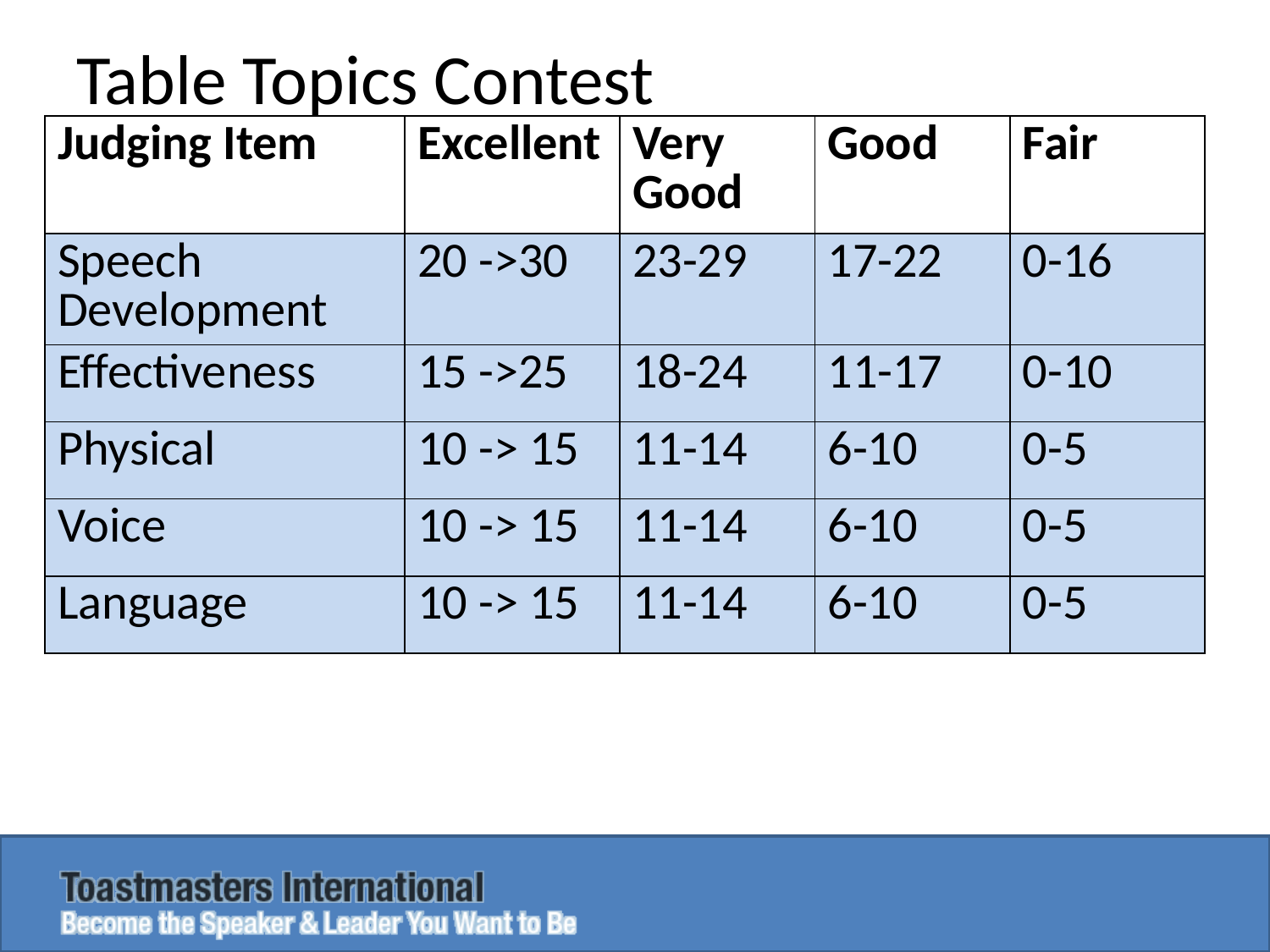

# Table Topics Contest
| Judging Item | Excellent | Very Good | Good | Fair |
| --- | --- | --- | --- | --- |
| Speech Development | 20 ->30 | 23-29 | 17-22 | 0-16 |
| Effectiveness | 15 ->25 | 18-24 | 11-17 | 0-10 |
| Physical | 10 -> 15 | 11-14 | 6-10 | 0-5 |
| Voice | 10 -> 15 | 11-14 | 6-10 | 0-5 |
| Language | 10 -> 15 | 11-14 | 6-10 | 0-5 |